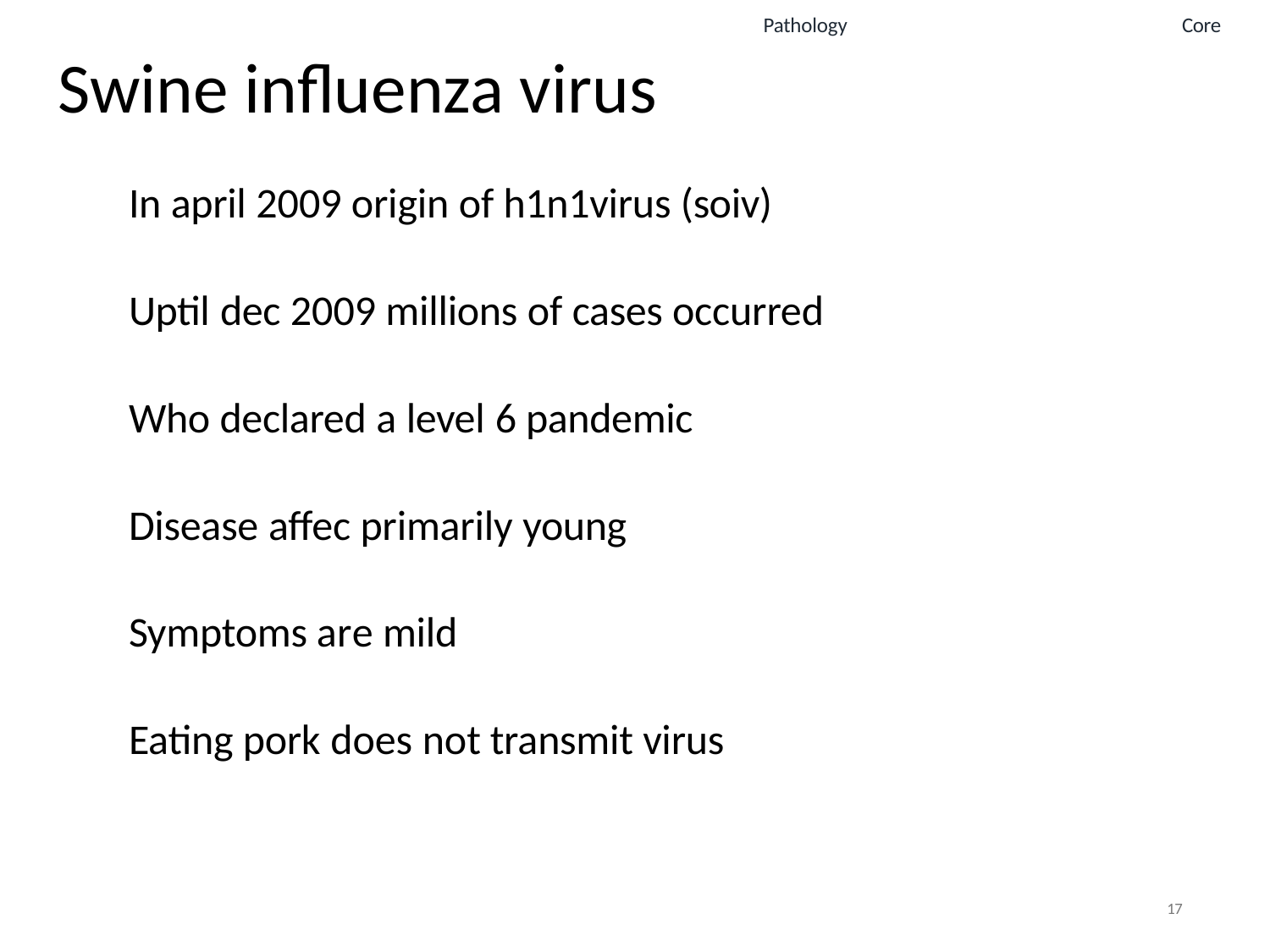

Pathology
Core
Swine influenza virus
	In april 2009 origin of h1n1virus (soiv)
	Uptil dec 2009 millions of cases occurred
​	Who declared a level 6 pandemic
​	Disease affec primarily young
​	Symptoms are mild
​	Eating pork does not transmit virus
17